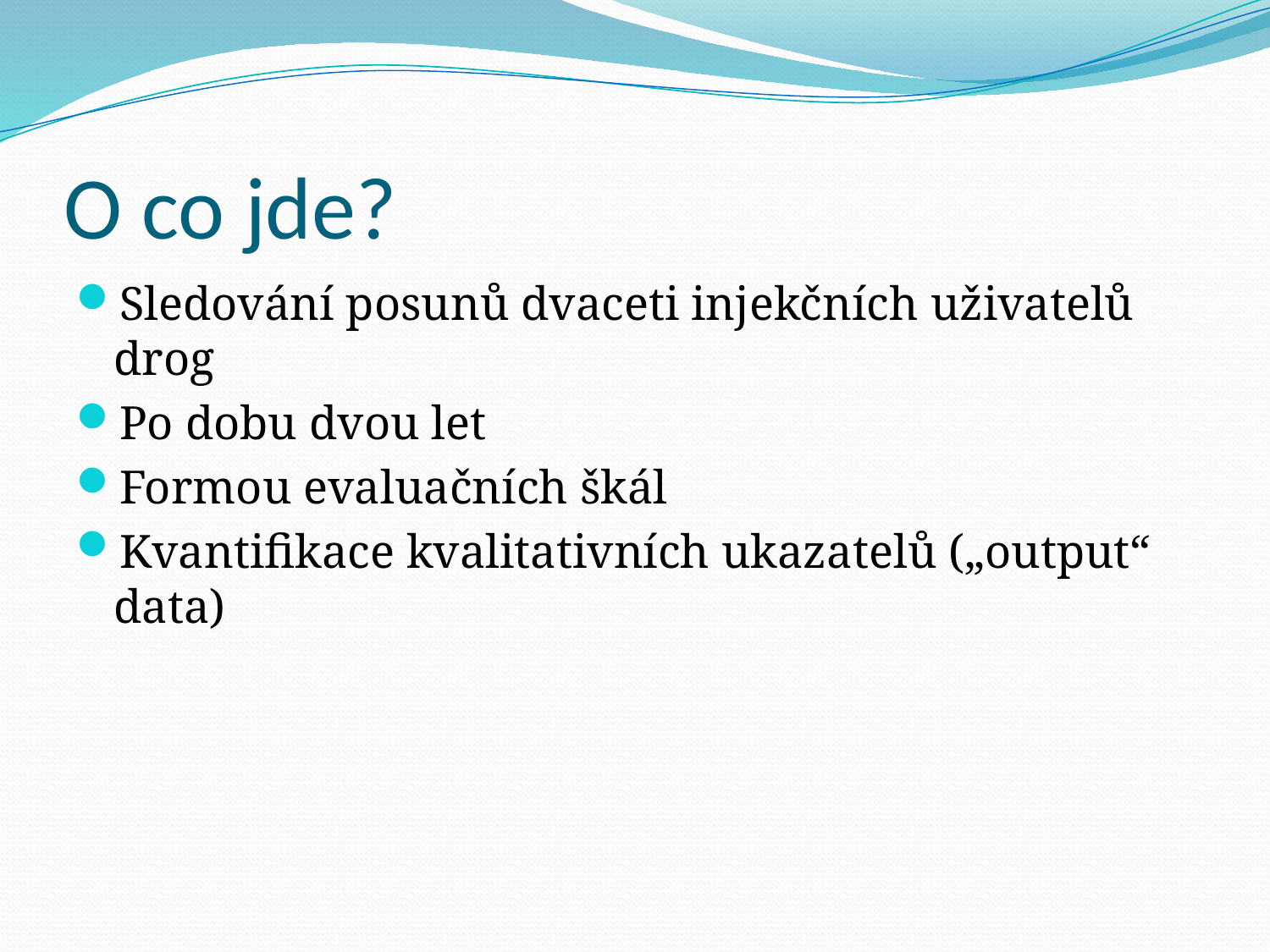

# O co jde?
Sledování posunů dvaceti injekčních uživatelů drog
Po dobu dvou let
Formou evaluačních škál
Kvantifikace kvalitativních ukazatelů („output“ data)